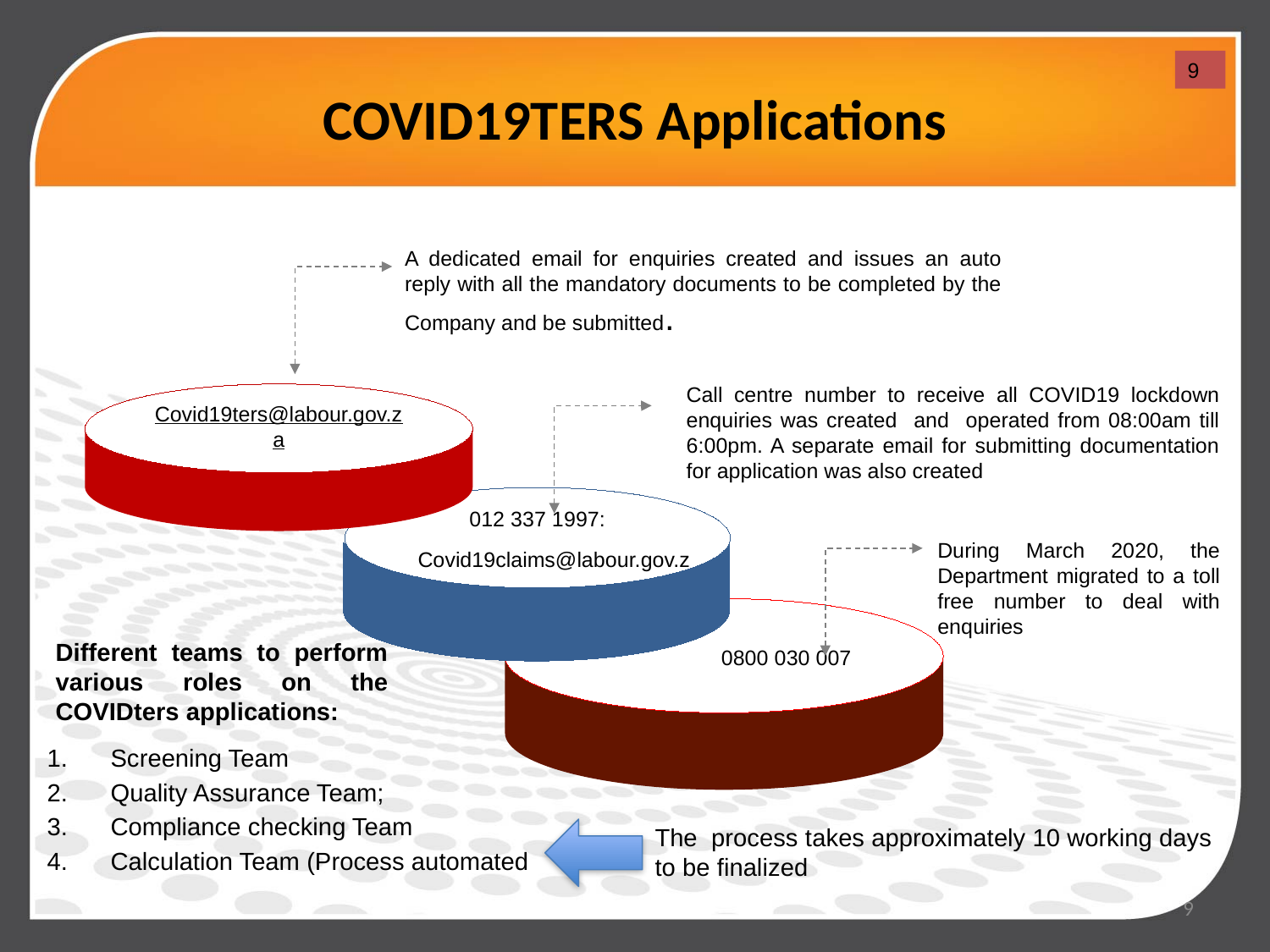

# COVID19TERS Applications
9
A dedicated email for enquiries created and issues an auto reply with all the mandatory documents to be completed by the Company and be submitted.
Call centre number to receive all COVID19 lockdown enquiries was created  and  operated from 08:00am till 6:00pm. A separate email for submitting documentation for application was also created
Covid19ters@labour.gov.za

012 337 1997:

During March 2020, the Department migrated to a toll free number to deal with enquiries
Covid19claims@labour.gov.z

                      0800 030 007
Different teams to perform various roles on the COVIDters applications:

Screening Team
Quality Assurance Team;
Compliance checking Team
Calculation Team (Process automated
The  process takes approximately 10 working days to be finalized

9